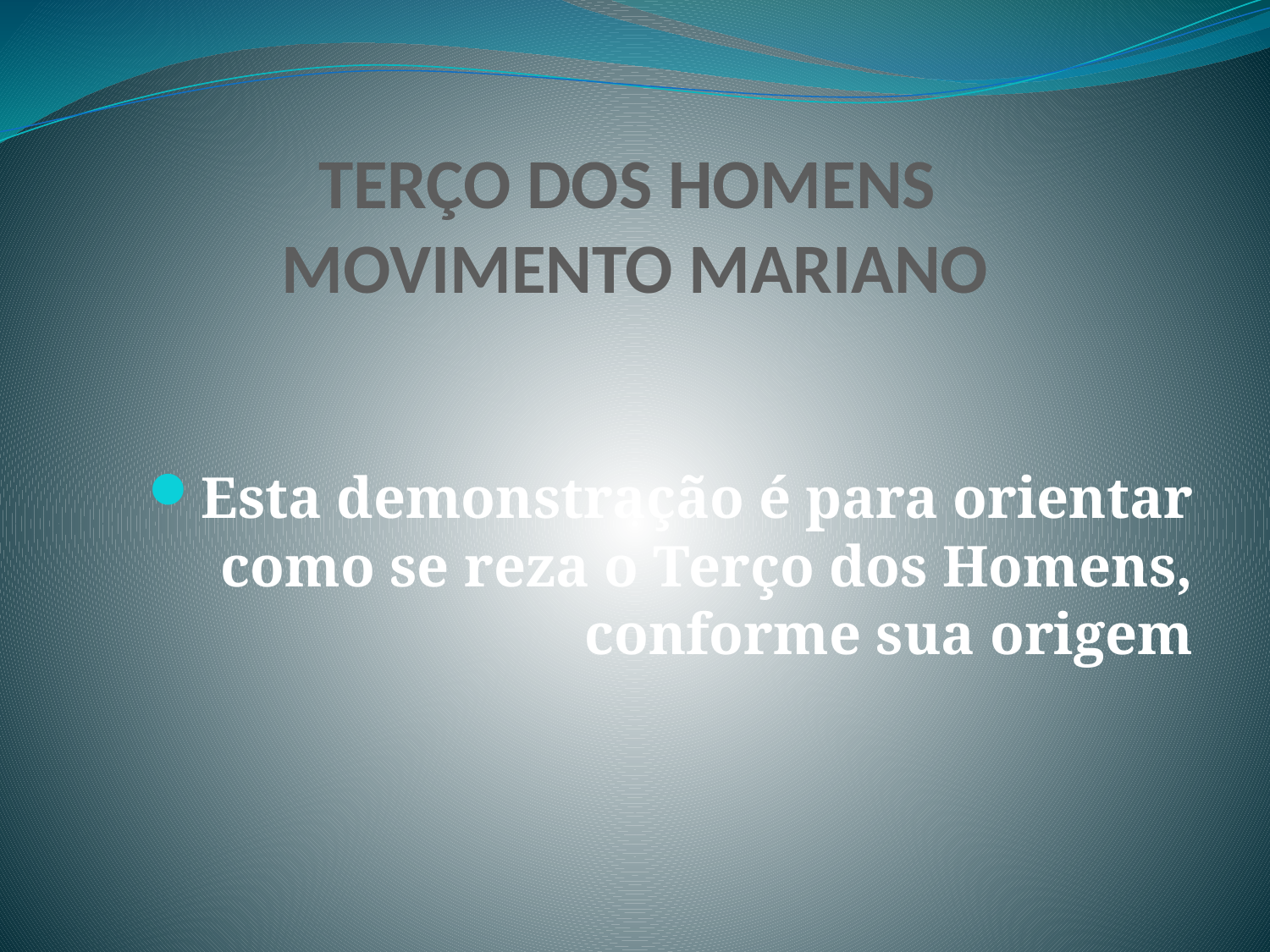

# TERÇO DOS HOMENS MOVIMENTO MARIANO
Esta demonstração é para orientar como se reza o Terço dos Homens, conforme sua origem